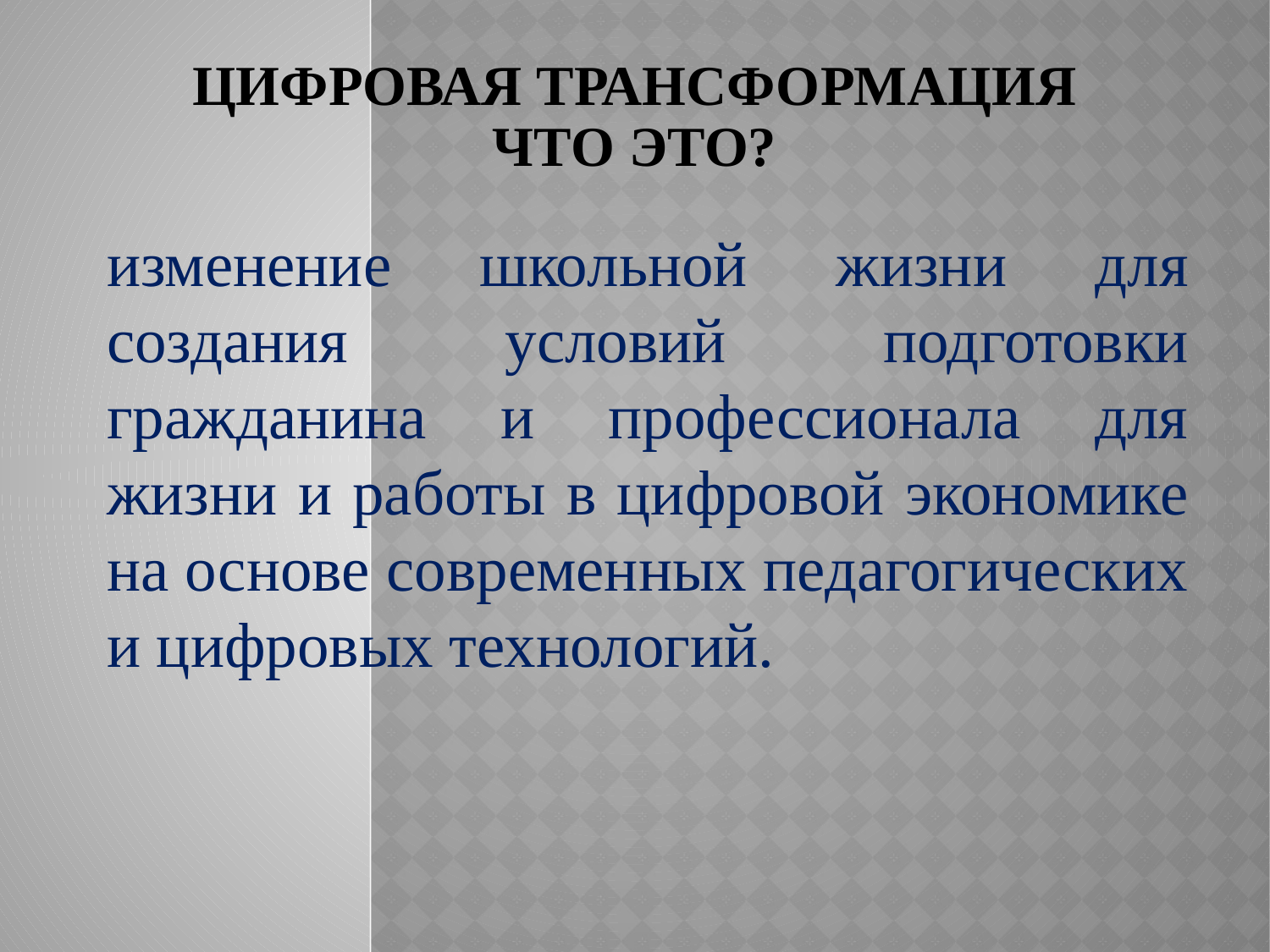

# ЦИФРОВАЯ ТРАНСФОРМАЦИЯ ЧТО ЭТО?
изменение школьной жизни для создания условий подготовки гражданина и профессионала для жизни и работы в цифровой экономике на основе современных педагогических и цифровых технологий.